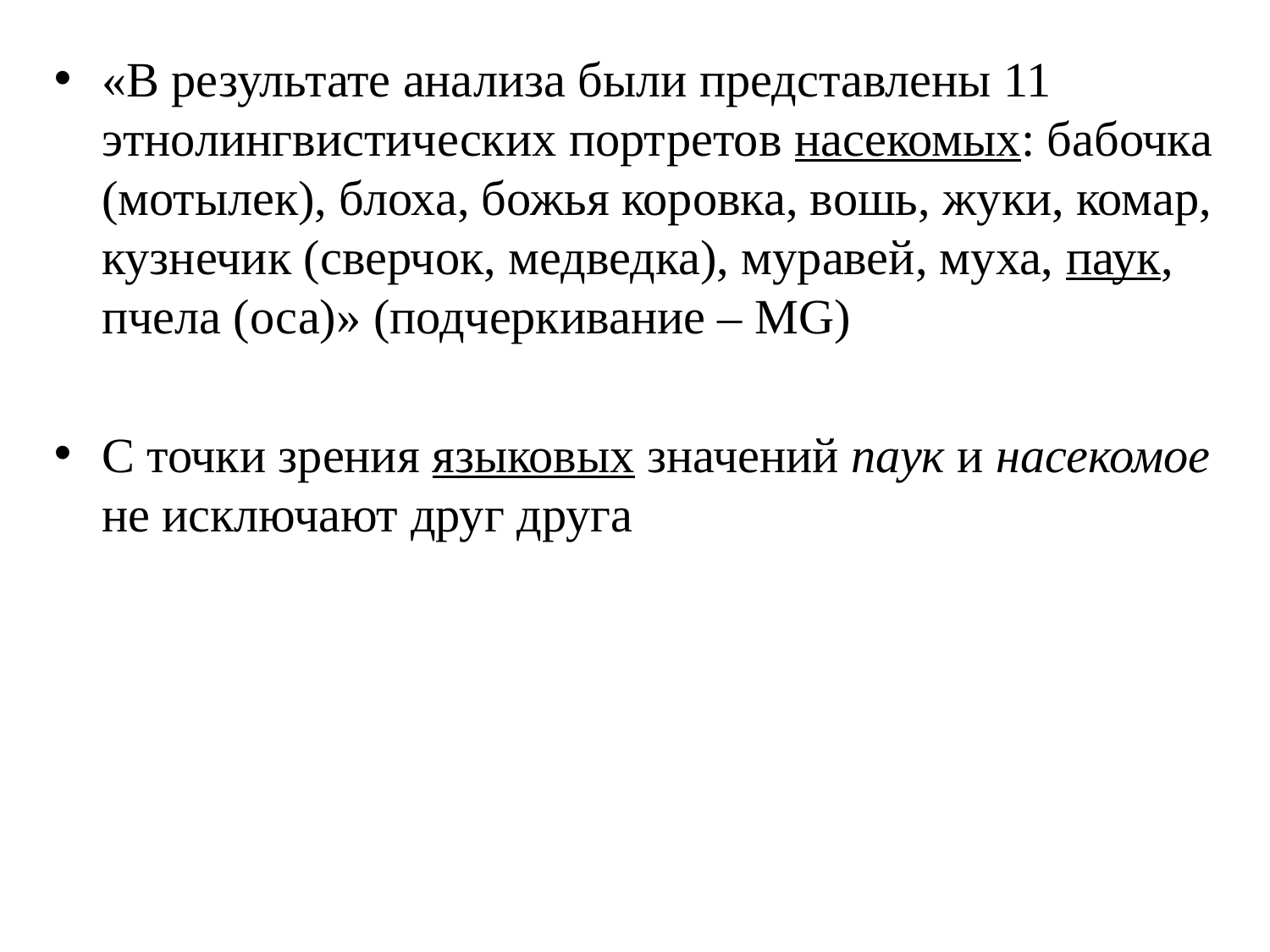

«В результате анализа были представлены 11 этнолингвистических портретов насекомых: бабочка (мотылек), блоха, божья коровка, вошь, жуки, комар, кузнечик (сверчок, медведка), муравей, муха, паук, пчела (оса)» (подчеркивание – MG)

С точки зрения языковых значений паук и насекомое не исключают друг друга